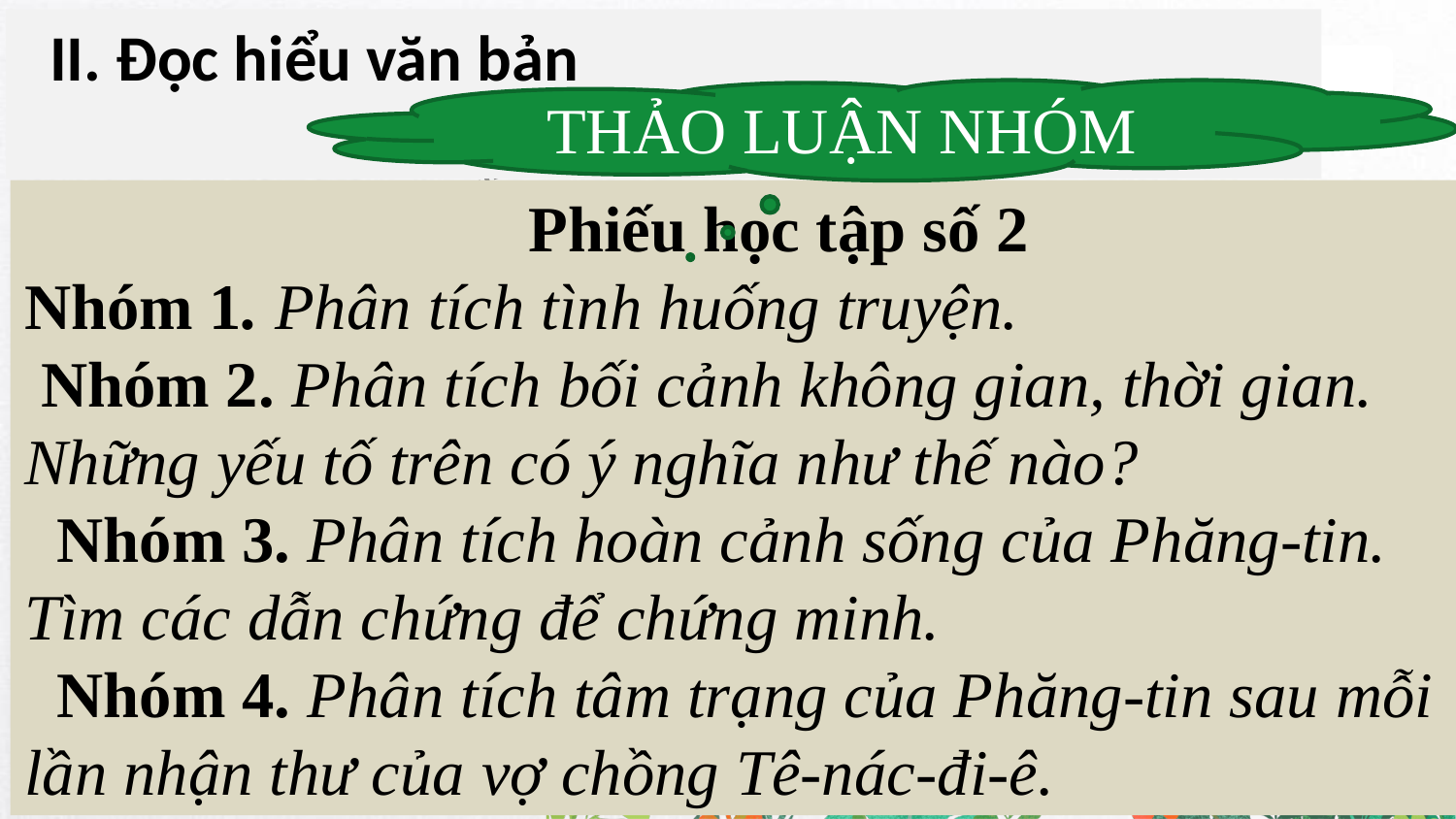

II. Đọc hiểu văn bản

THẢO LUẬN NHÓM
                               Phiếu học tập số 2
Nhóm 1. Phân tích tình huống truyện.
 Nhóm 2. Phân tích bối cảnh không gian, thời gian. Những yếu tố trên có ý nghĩa như thế nào?
  Nhóm 3. Phân tích hoàn cảnh sống của Phăng-tin. Tìm các dẫn chứng để chứng minh.
  Nhóm 4. Phân tích tâm trạng của Phăng-tin sau mỗi lần nhận thư của vợ chồng Tê-nác-đi-ê.